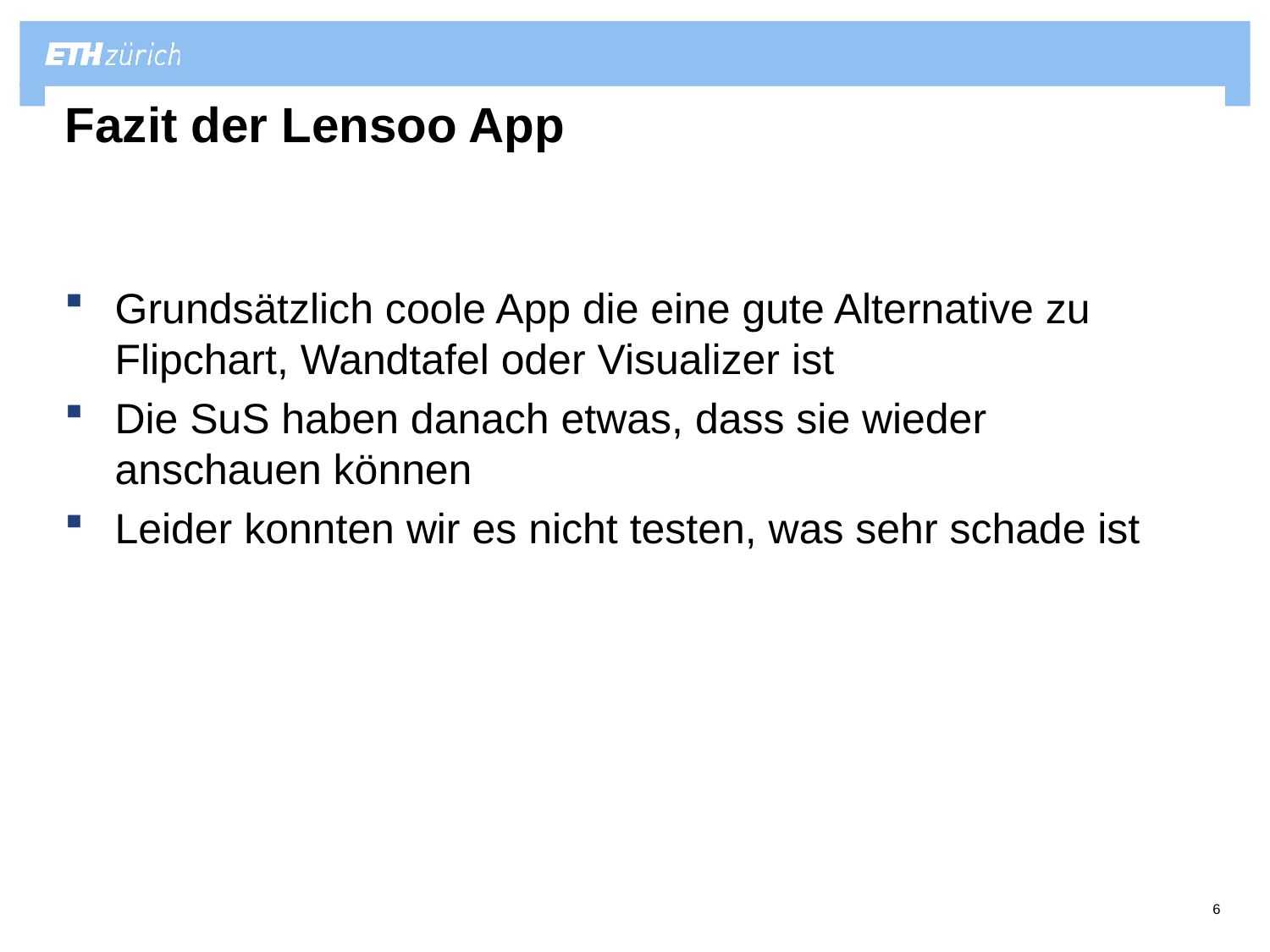

# Fazit der Lensoo App
Grundsätzlich coole App die eine gute Alternative zu Flipchart, Wandtafel oder Visualizer ist
Die SuS haben danach etwas, dass sie wieder anschauen können
Leider konnten wir es nicht testen, was sehr schade ist

6